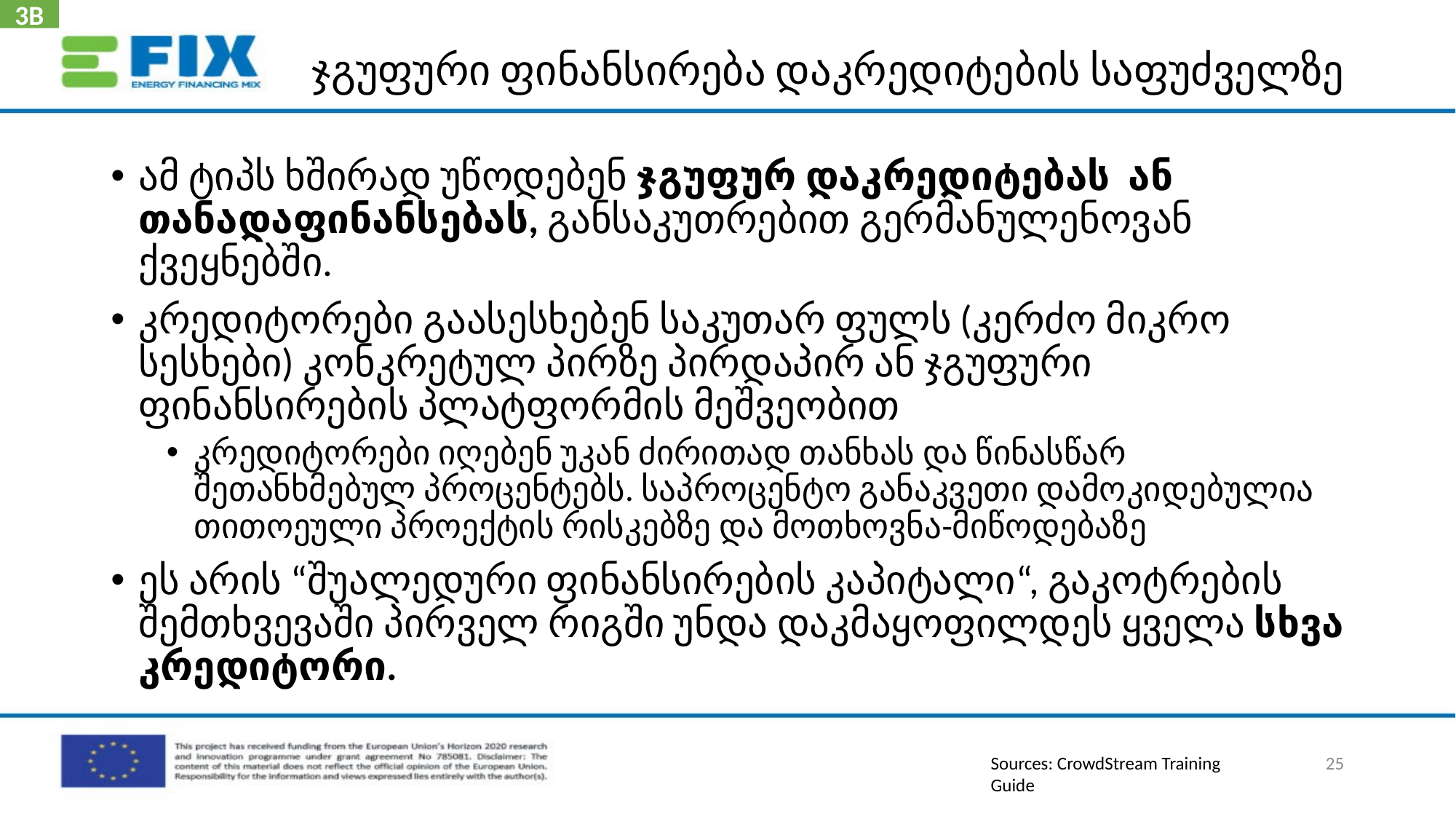

3B
# ჯგუფური ფინანსირება დაკრედიტების საფუძველზე
ამ ტიპს ხშირად უწოდებენ ჯგუფურ დაკრედიტებას  ან თანადაფინანსებას, განსაკუთრებით გერმანულენოვან ქვეყნებში.
კრედიტორები გაასესხებენ საკუთარ ფულს (კერძო მიკრო სესხები) კონკრეტულ პირზე პირდაპირ ან ჯგუფური ფინანსირების პლატფორმის მეშვეობით
კრედიტორები იღებენ უკან ძირითად თანხას და წინასწარ შეთანხმებულ პროცენტებს. საპროცენტო განაკვეთი დამოკიდებულია თითოეული პროექტის რისკებზე და მოთხოვნა-მიწოდებაზე
ეს არის “შუალედური ფინანსირების კაპიტალი“, გაკოტრების შემთხვევაში პირველ რიგში უნდა დაკმაყოფილდეს ყველა სხვა კრედიტორი.
25
Sources: CrowdStream Training Guide